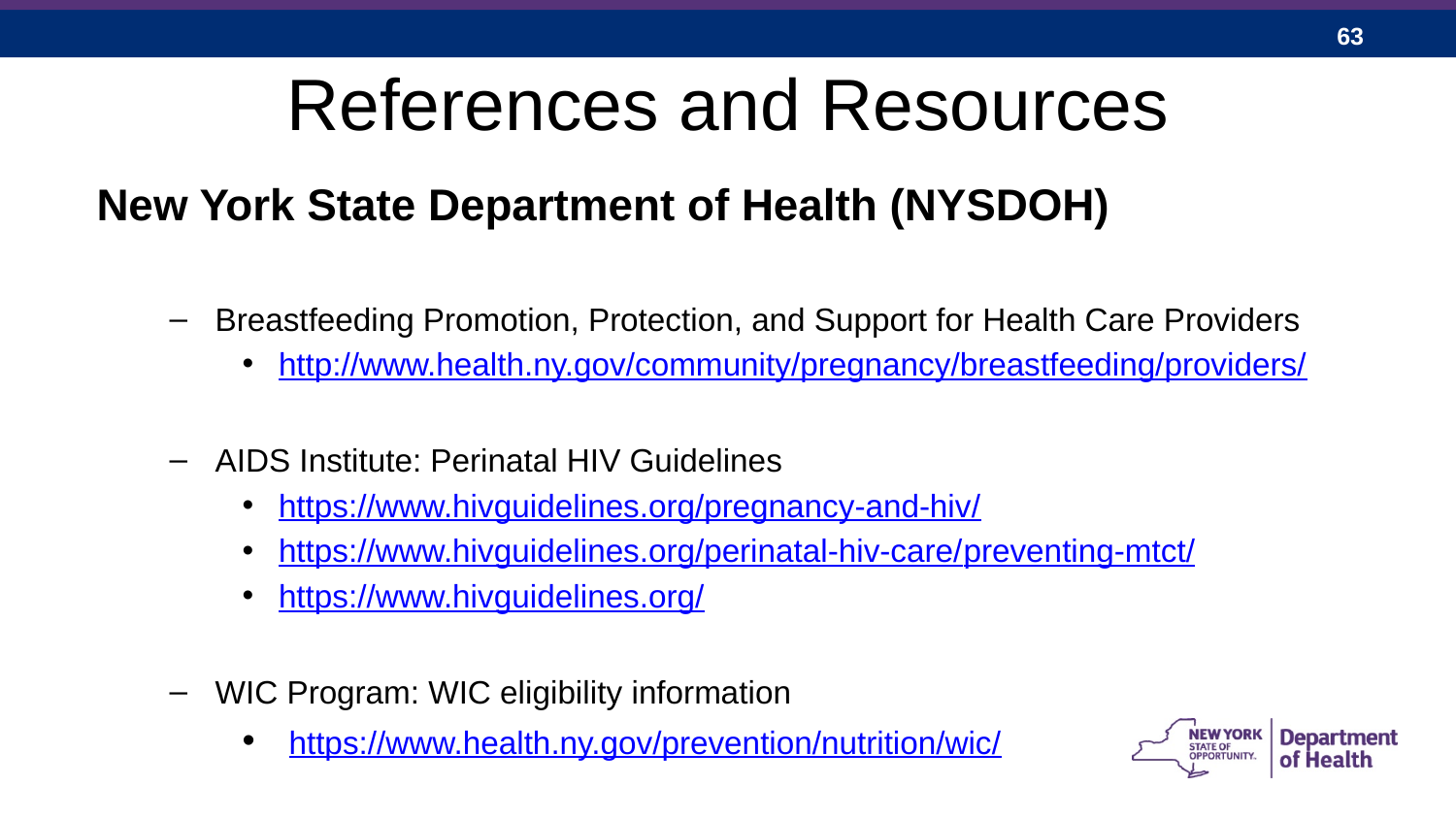

# References and Resources
New York State Department of Health (NYSDOH)

Breastfeeding Promotion, Protection, and Support for Health Care Providers
http://www.health.ny.gov/community/pregnancy/breastfeeding/providers/

AIDS Institute: Perinatal HIV Guidelines
https://www.hivguidelines.org/pregnancy-and-hiv/
https://www.hivguidelines.org/perinatal-hiv-care/preventing-mtct/
https://www.hivguidelines.org/

WIC Program: WIC eligibility information
 https://www.health.ny.gov/prevention/nutrition/wic/